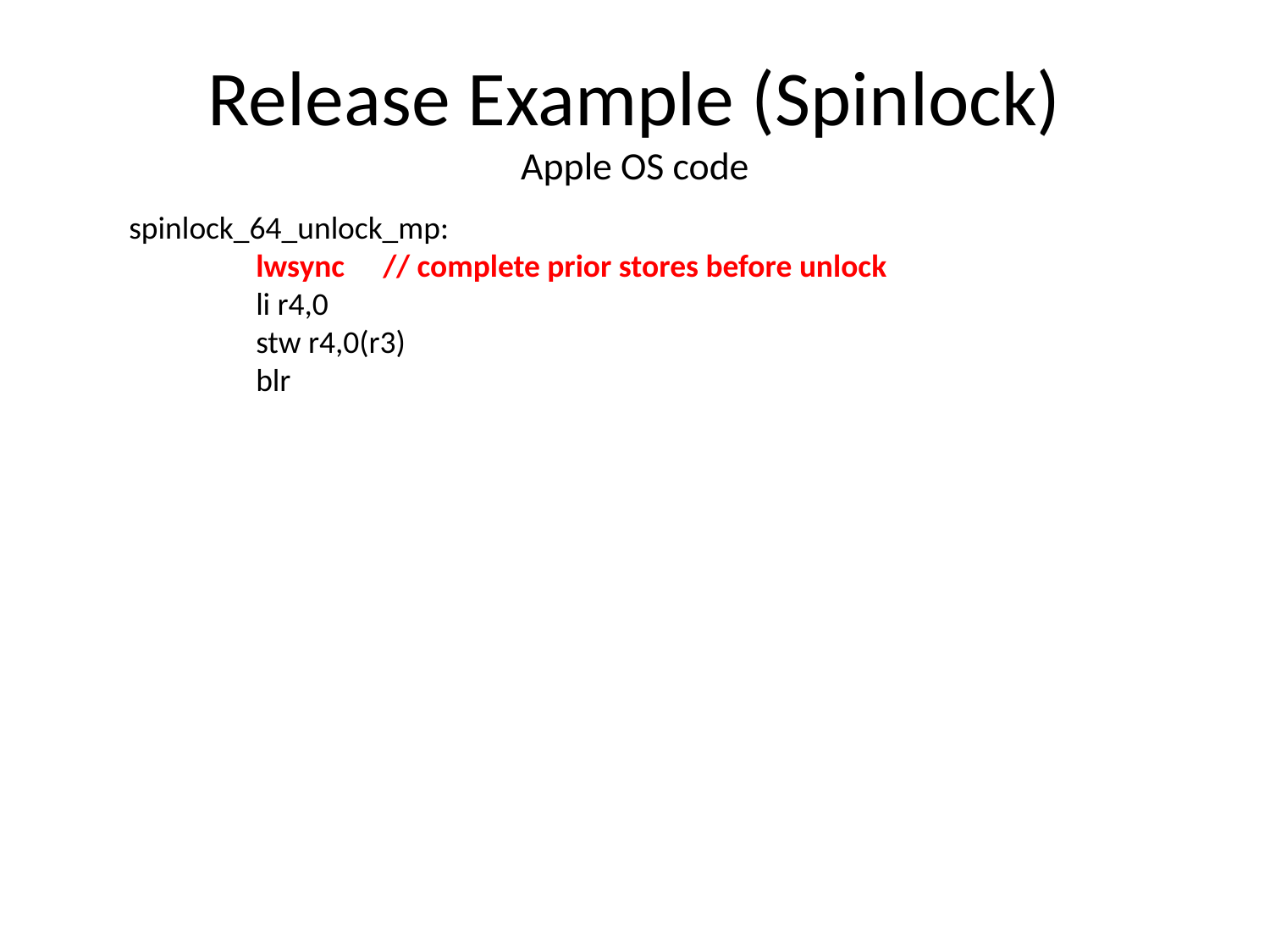

# Release Example (Spinlock) Apple OS code
spinlock_64_unlock_mp:
	lwsync	// complete prior stores before unlock
	li r4,0
	stw r4,0(r3)
	blr